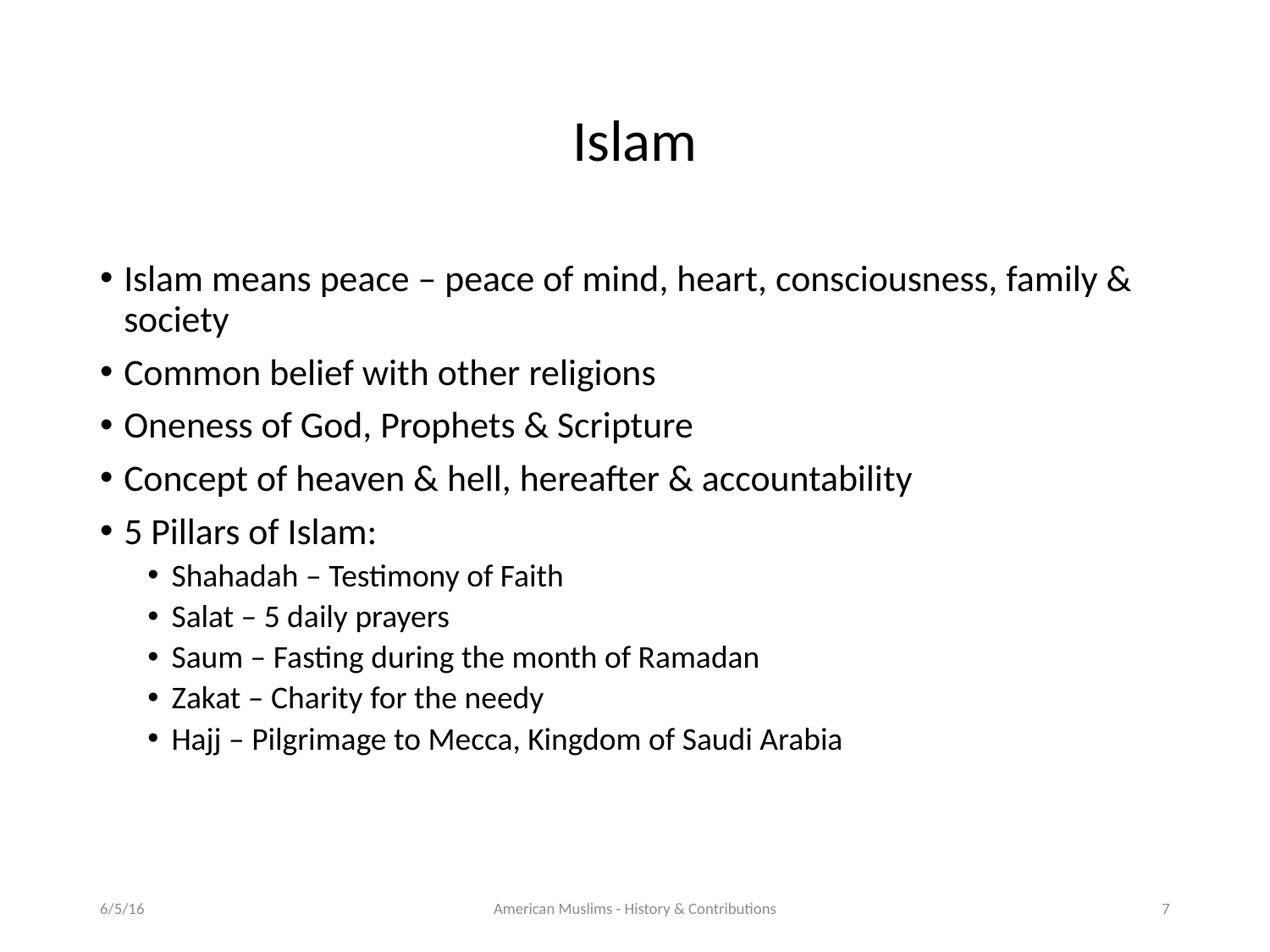

# Islam
Islam means peace – peace of mind, heart, consciousness, family & society
Common belief with other religions
Oneness of God, Prophets & Scripture
Concept of heaven & hell, hereafter & accountability
5 Pillars of Islam:
Shahadah – Testimony of Faith
Salat – 5 daily prayers
Saum – Fasting during the month of Ramadan
Zakat – Charity for the needy
Hajj – Pilgrimage to Mecca, Kingdom of Saudi Arabia
6/5/16
American Muslims - History & Contributions
7